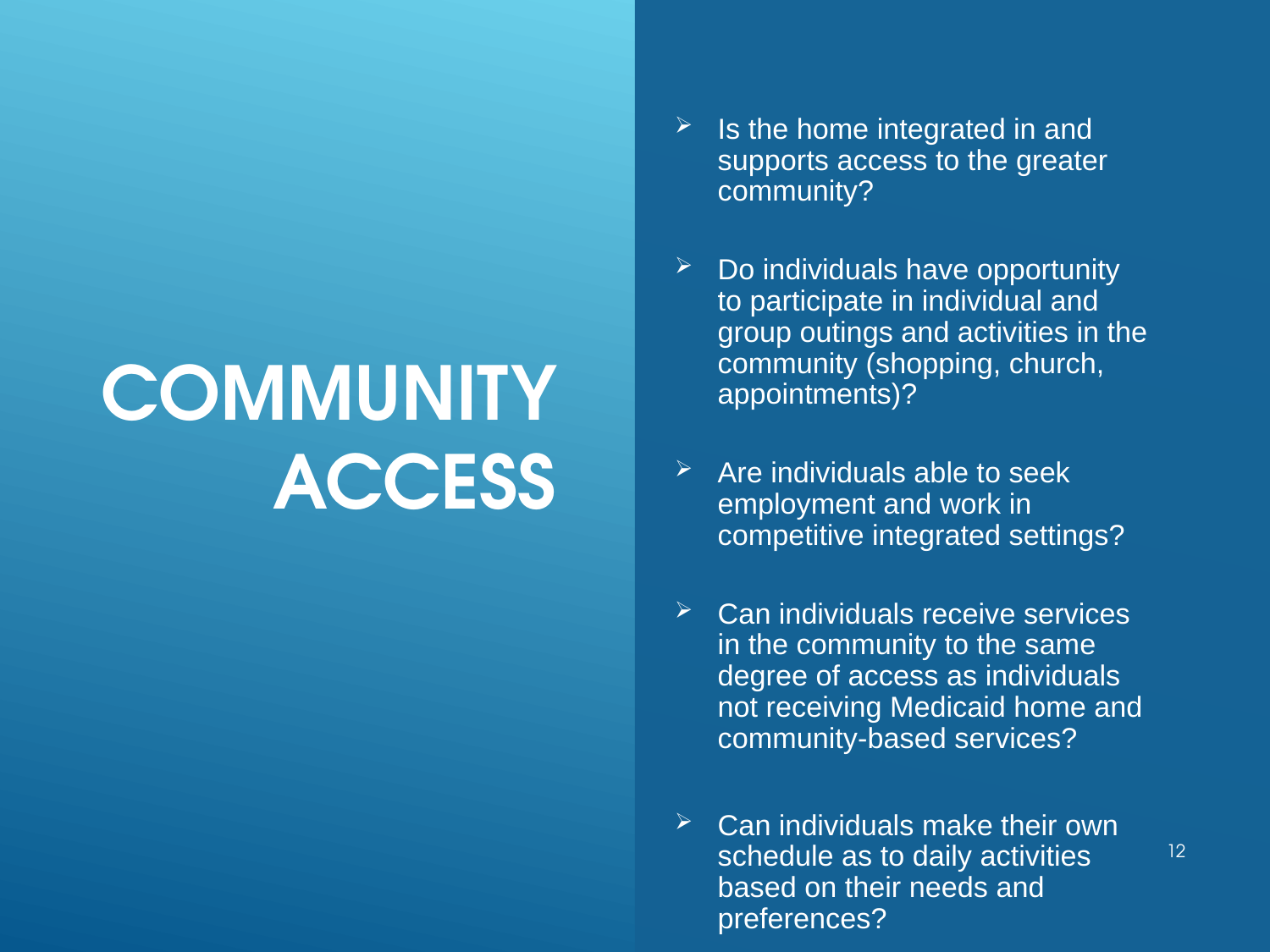

Is the home integrated in and supports access to the greater community?

Do individuals have opportunity to participate in individual and group outings and activities in the community (shopping, church, appointments)?

Are individuals able to seek employment and work in competitive integrated settings?

Can individuals receive services in the community to the same degree of access as individuals not receiving Medicaid home and community-based services?

Can individuals make their own schedule as to daily activities based on their needs and preferences?

# COMMUNITY ACCESS
12